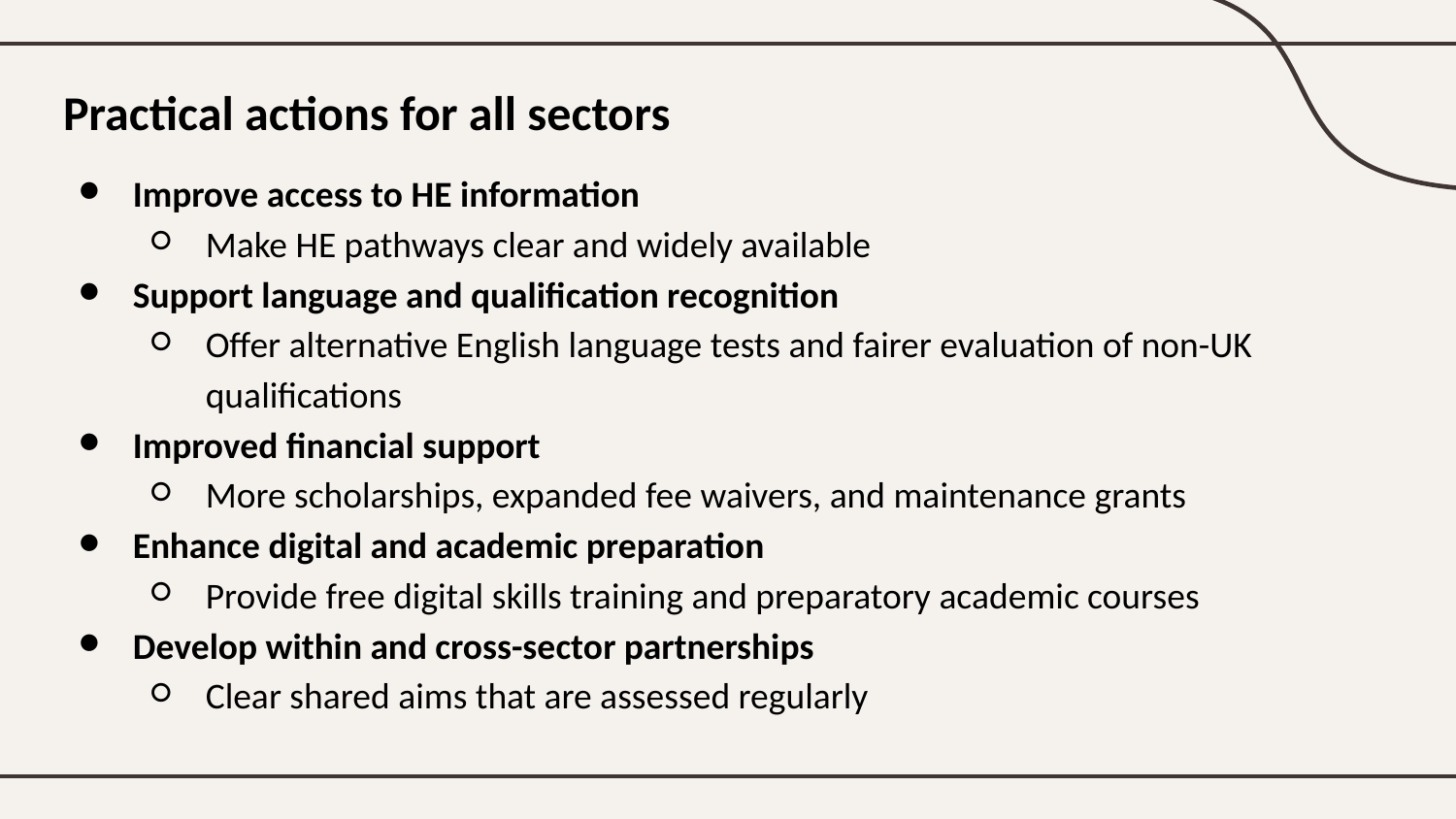

# Practical actions for all sectors

Improve access to HE information
Make HE pathways clear and widely available
Support language and qualification recognition
Offer alternative English language tests and fairer evaluation of non-UK qualifications
Improved financial support
More scholarships, expanded fee waivers, and maintenance grants
Enhance digital and academic preparation
Provide free digital skills training and preparatory academic courses
Develop within and cross-sector partnerships
Clear shared aims that are assessed regularly